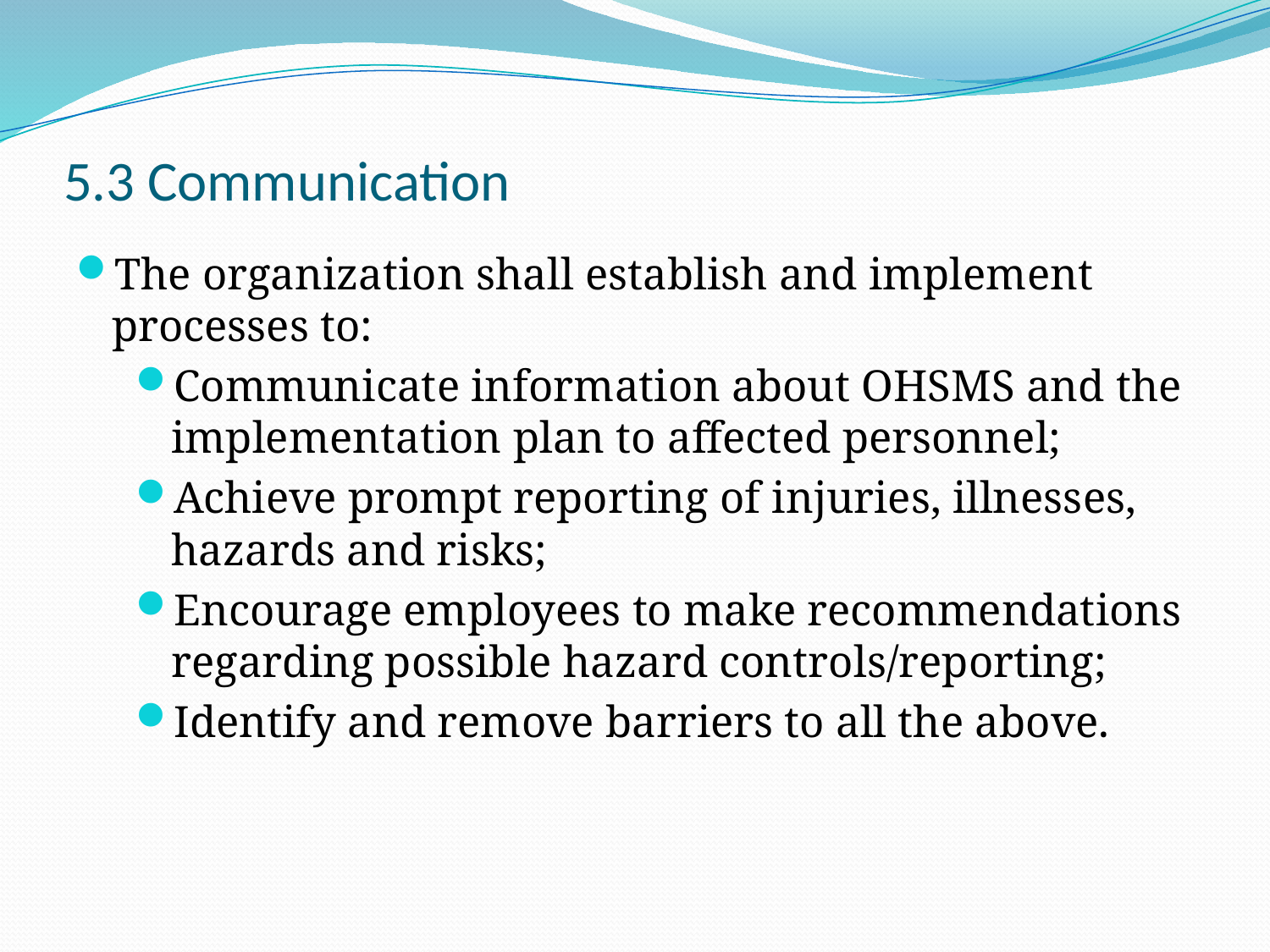

5.3 Communication
The organization shall establish and implement processes to:
Communicate information about OHSMS and the implementation plan to affected personnel;
Achieve prompt reporting of injuries, illnesses, hazards and risks;
Encourage employees to make recommendations regarding possible hazard controls/reporting;
Identify and remove barriers to all the above.